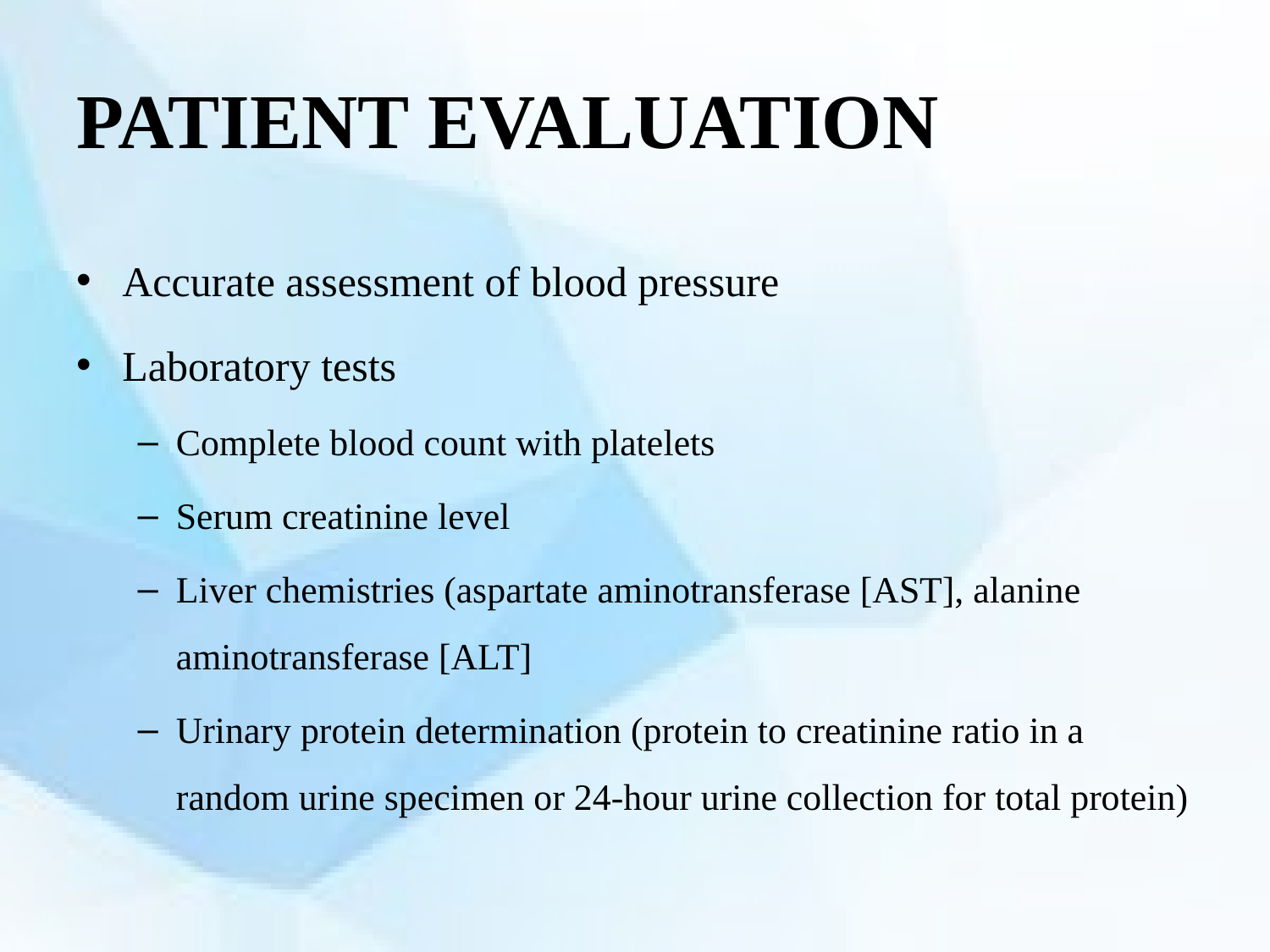

# PATIENT EVALUATION
Accurate assessment of blood pressure
Laboratory tests
Complete blood count with platelets
Serum creatinine level
Liver chemistries (aspartate aminotransferase [AST], alanine aminotransferase [ALT]
Urinary protein determination (protein to creatinine ratio in a random urine specimen or 24-hour urine collection for total protein)